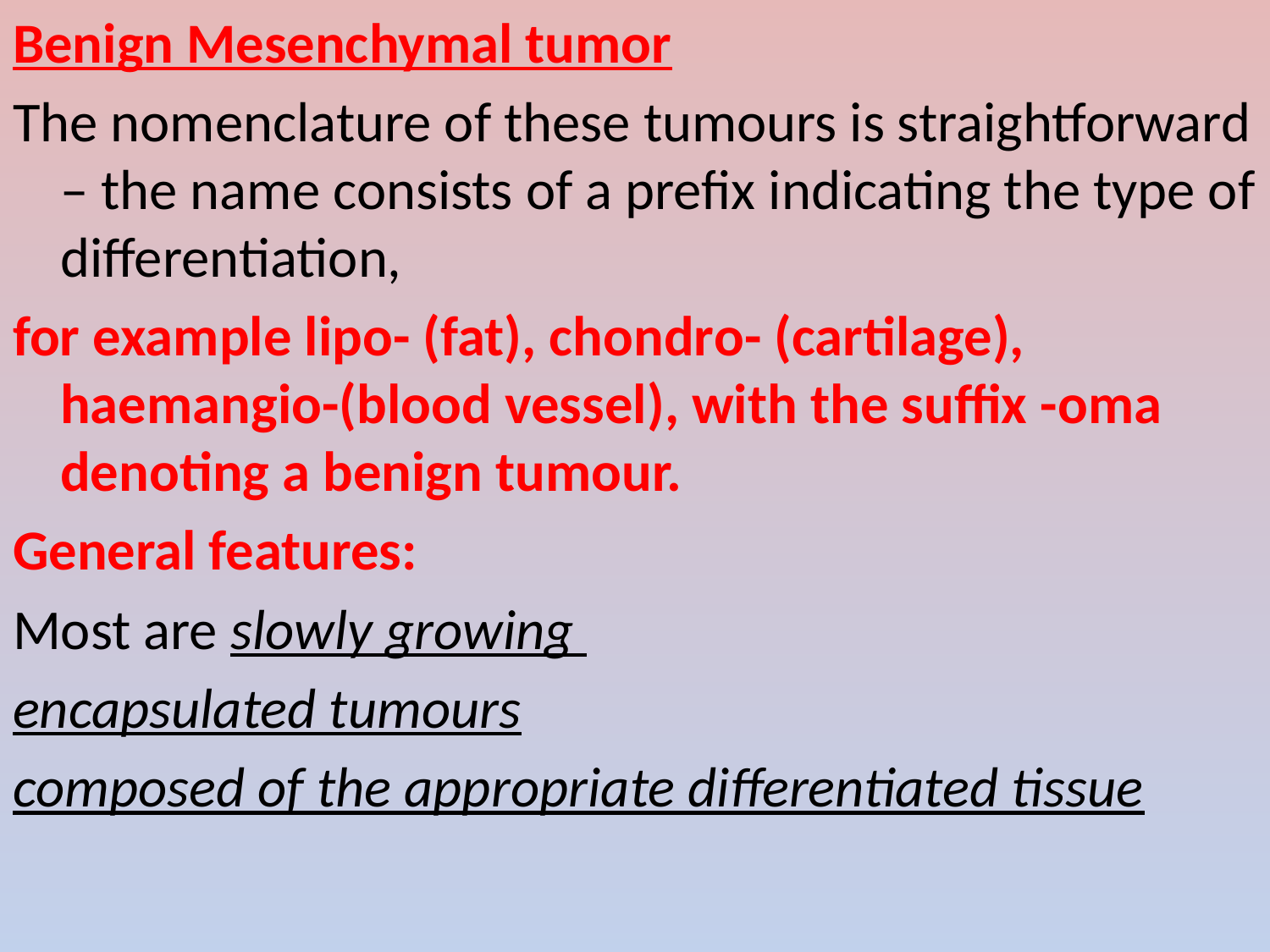

Benign Mesenchymal tumor
The nomenclature of these tumours is straightforward – the name consists of a prefix indicating the type of differentiation,
for example lipo- (fat), chondro- (cartilage), haemangio-(blood vessel), with the suffix -oma denoting a benign tumour.
General features:
Most are slowly growing
encapsulated tumours
composed of the appropriate differentiated tissue